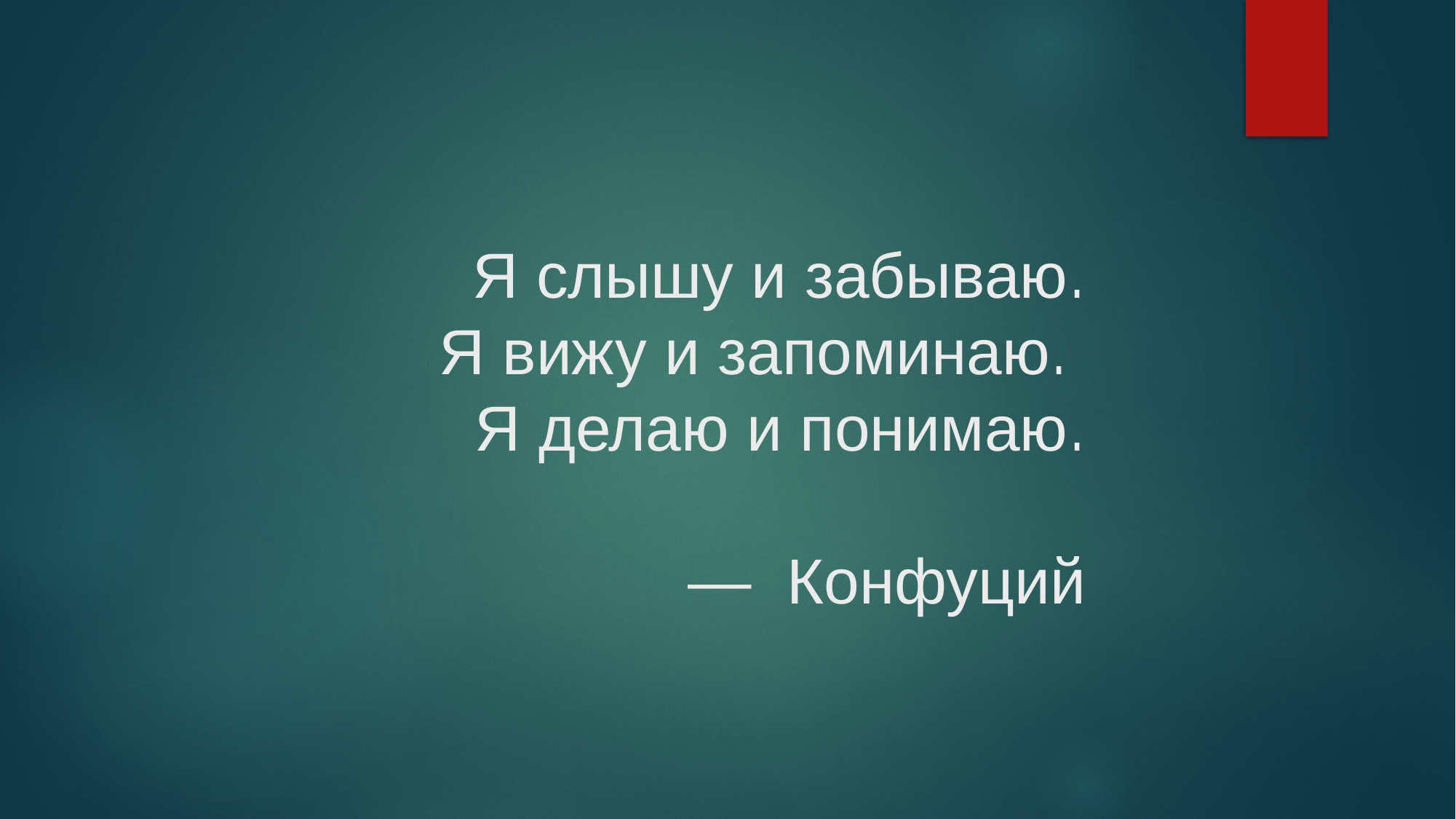

# Я слышу и забываю. Я вижу и запоминаю. Я делаю и понимаю. —  Конфуций